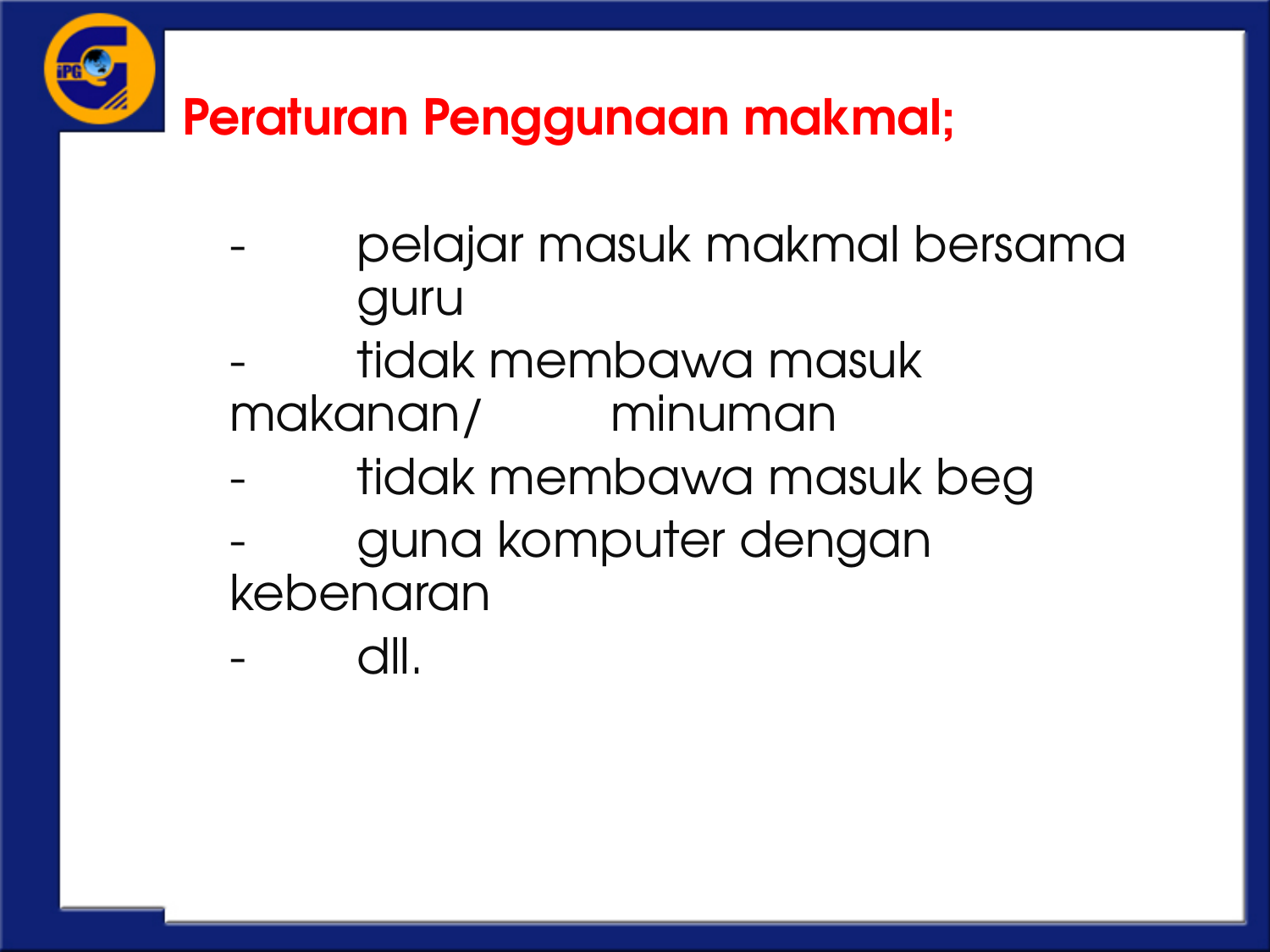

Peraturan Penggunaan makmal;

	- 	pelajar masuk makmal bersama 	guru
	- 	tidak membawa masuk makanan/ 	minuman
	-	tidak membawa masuk beg
	-	guna komputer dengan 	kebenaran
	-	dll.